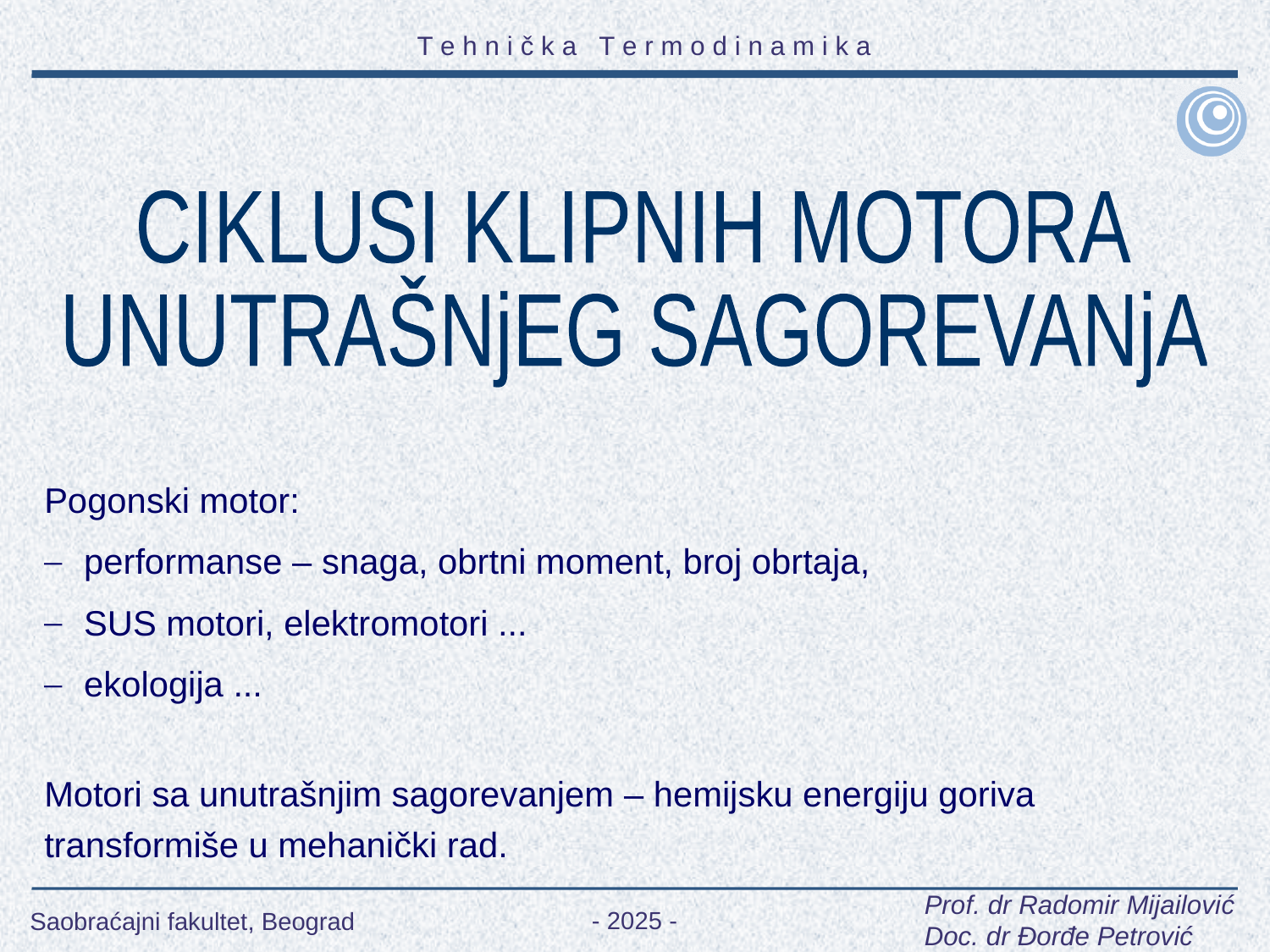

CIKLUSI KLIPNIH MOTORA
UNUTRAŠNjEG SAGOREVANjA
Pogonski motor:
 performanse – snaga, obrtni moment, broj obrtaja,
 SUS motori, elektromotori ...
 ekologija ...
Motori sa unutrašnjim sagorevanjem – hemijsku energiju goriva transformiše u mehanički rad.